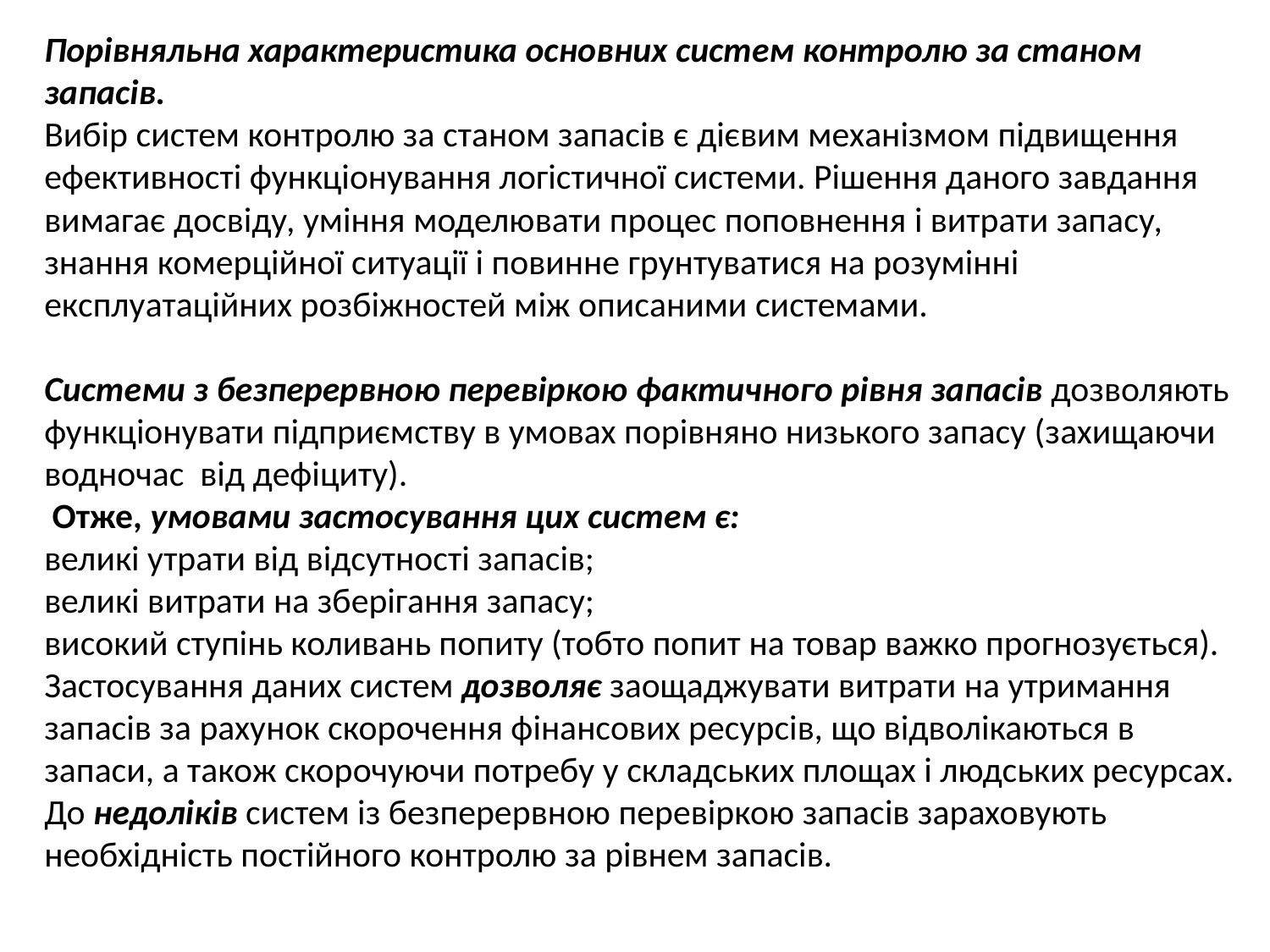

Порівняльна характеристика основних систем контролю за станом запасів.
Вибір систем контролю за станом запасів є дієвим механізмом підвищення ефективності функціонування логістичної системи. Рішення даного завдання вимагає досвіду, уміння моделювати процес поповнення і витрати запасу, знання комерційної ситуації і повинне грунтуватися на розумінні експлуатаційних розбіжностей між описаними системами.

Системи з безперервною перевіркою фактичного рівня запасів дозволяють функціонувати підприємству в умовах порівняно низького запасу (захищаючи водночас  від дефіциту).
 Отже, умовами застосування цих систем є:
великі утрати від відсутності запасів;
великі витрати на зберігання запасу;
високий ступінь коливань попиту (тобто попит на товар важко прогнозується).
Застосування даних систем дозволяє заощаджувати витрати на утримання запасів за рахунок скорочення фінансових ресурсів, що відволікаються в запаси, а також скорочуючи потребу у складських площах і людських ресурсах.
До недоліків систем із безперервною перевіркою запасів зараховують необхідність постійного контролю за рівнем запасів.